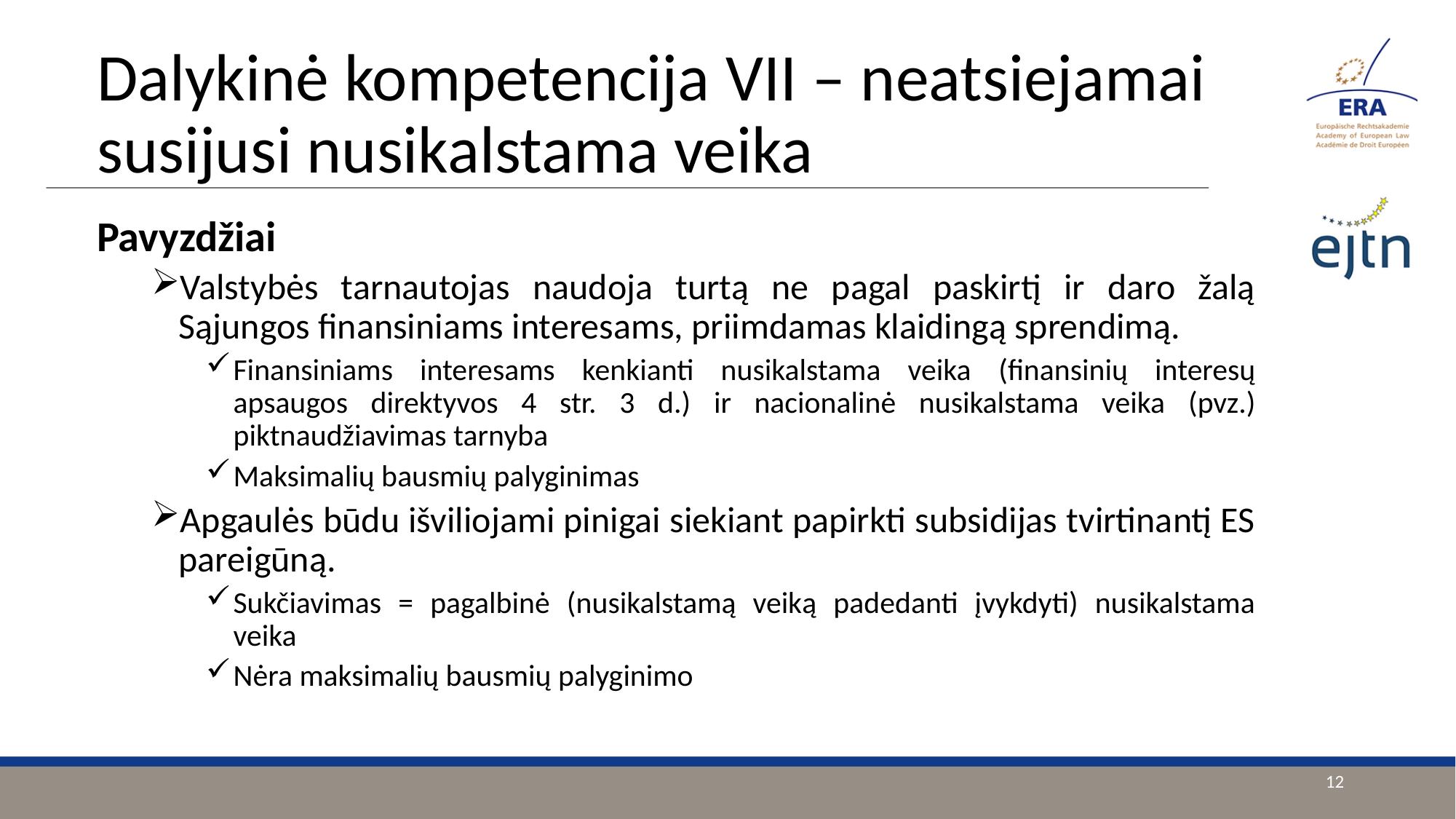

# Dalykinė kompetencija VII – neatsiejamai susijusi nusikalstama veika
Pavyzdžiai
Valstybės tarnautojas naudoja turtą ne pagal paskirtį ir daro žalą Sąjungos finansiniams interesams, priimdamas klaidingą sprendimą.
Finansiniams interesams kenkianti nusikalstama veika (finansinių interesų apsaugos direktyvos 4 str. 3 d.) ir nacionalinė nusikalstama veika (pvz.) piktnaudžiavimas tarnyba
Maksimalių bausmių palyginimas
Apgaulės būdu išviliojami pinigai siekiant papirkti subsidijas tvirtinantį ES pareigūną.
Sukčiavimas = pagalbinė (nusikalstamą veiką padedanti įvykdyti) nusikalstama veika
Nėra maksimalių bausmių palyginimo

12